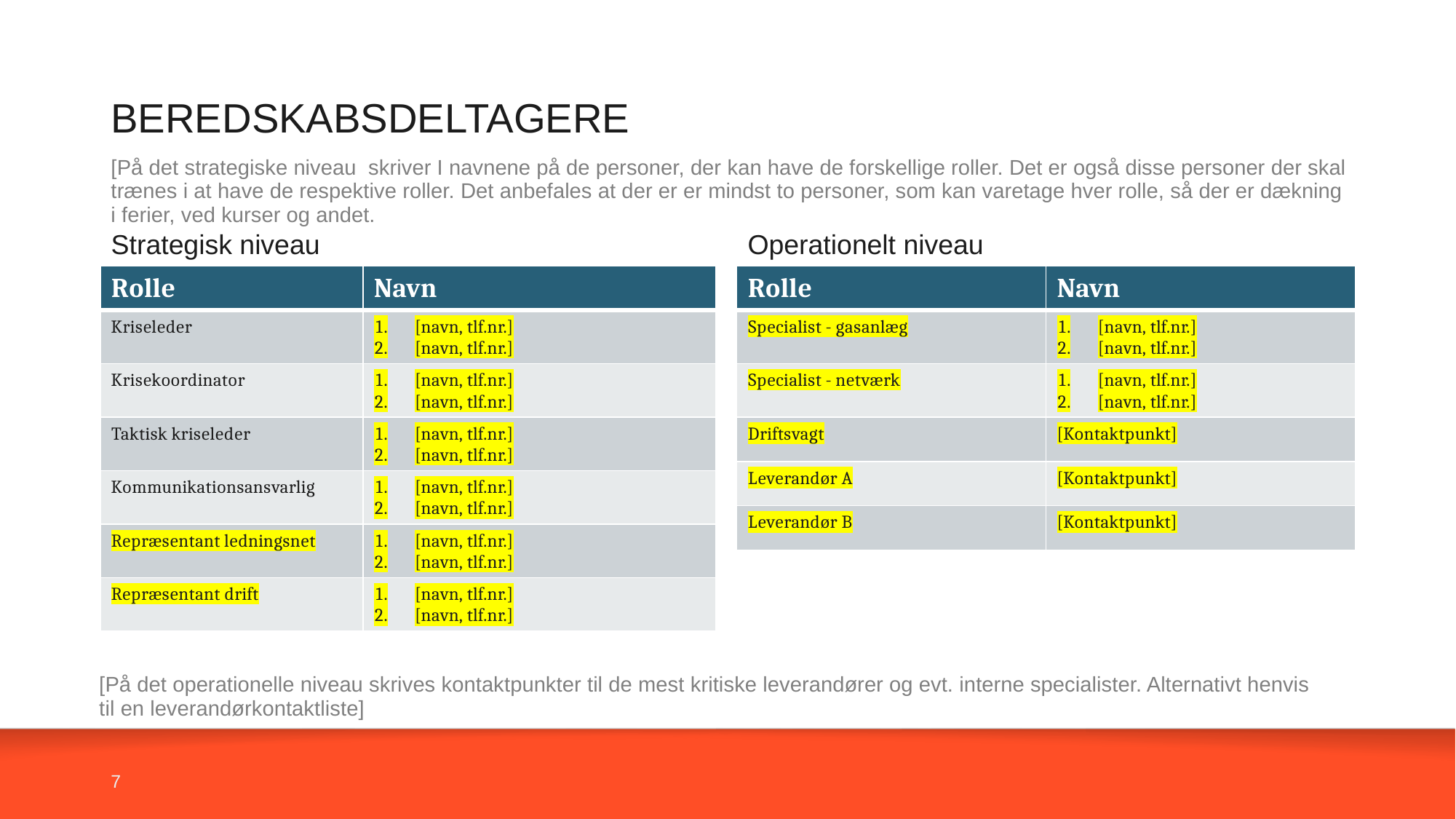

# Beredskabsdeltagere
[På det strategiske niveau  skriver I navnene på de personer, der kan have de forskellige roller. Det er også disse personer der skal
trænes i at have de respektive roller. Det anbefales at der er er mindst to personer, som kan varetage hver rolle, så der er dækning
i ferier, ved kurser og andet.
Strategisk niveau
Operationelt niveau

| Rolle | Navn |
| --- | --- |
| Kriseleder | [navn, tlf.nr.] [navn, tlf.nr.] |
| Krisekoordinator | [navn, tlf.nr.] [navn, tlf.nr.] |
| Taktisk kriseleder | [navn, tlf.nr.] [navn, tlf.nr.] |
| Kommunikationsansvarlig | [navn, tlf.nr.] [navn, tlf.nr.] |
| Repræsentant ledningsnet | [navn, tlf.nr.] [navn, tlf.nr.] |
| Repræsentant drift | [navn, tlf.nr.] [navn, tlf.nr.] |
| Rolle | Navn |
| --- | --- |
| Specialist - gasanlæg | [navn, tlf.nr.] [navn, tlf.nr.] |
| Specialist - netværk | [navn, tlf.nr.] [navn, tlf.nr.] |
| Driftsvagt | [Kontaktpunkt] |
| Leverandør A | [Kontaktpunkt] |
| Leverandør B | [Kontaktpunkt] |

[På det operationelle niveau skrives kontaktpunkter til de mest kritiske leverandører og evt. interne specialister. Alternativt henvis
til en leverandørkontaktliste]

7